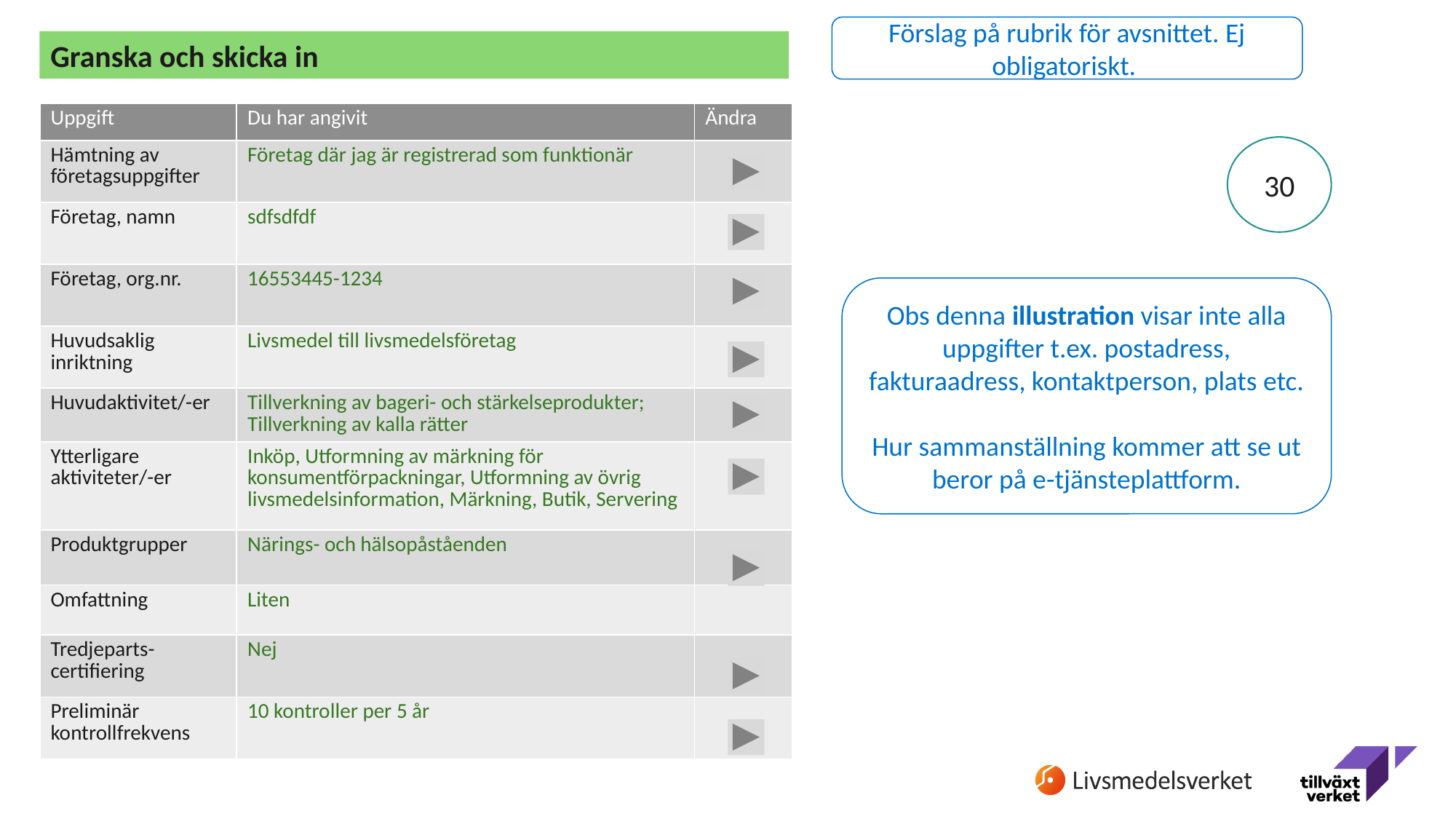

Förslag på rubrik för avsnittet. Ej obligatoriskt.
Granska och skicka in

| Uppgift | Du har angivit | Ändra |
| --- | --- | --- |
| Hämtning av företagsuppgifter | Företag där jag är registrerad som funktionär |  |
| Företag, namn | sdfsdfdf |  |
| Företag, org.nr. | 16553445-1234 |  |
| Huvudsaklig inriktning | Livsmedel till livsmedelsföretag |  |
| Huvudaktivitet/-er | Tillverkning av bageri- och stärkelseprodukter; Tillverkning av kalla rätter |  |
| Ytterligare aktiviteter/-er | Inköp, Utformning av märkning för konsumentförpackningar, Utformning av övrig livsmedelsinformation, Märkning, Butik, Servering |  |
| Produktgrupper | Närings- och hälsopåståenden |  |
| Omfattning | Liten |  |
| Tredjeparts-certifiering | Nej |  |
| Preliminär kontrollfrekvens | 10 kontroller per 5 år |  |
30

Obs denna illustration visar inte alla uppgifter t.ex. postadress, fakturaadress, kontaktperson, plats etc.

Hur sammanställning kommer att se ut beror på e-tjänsteplattform.